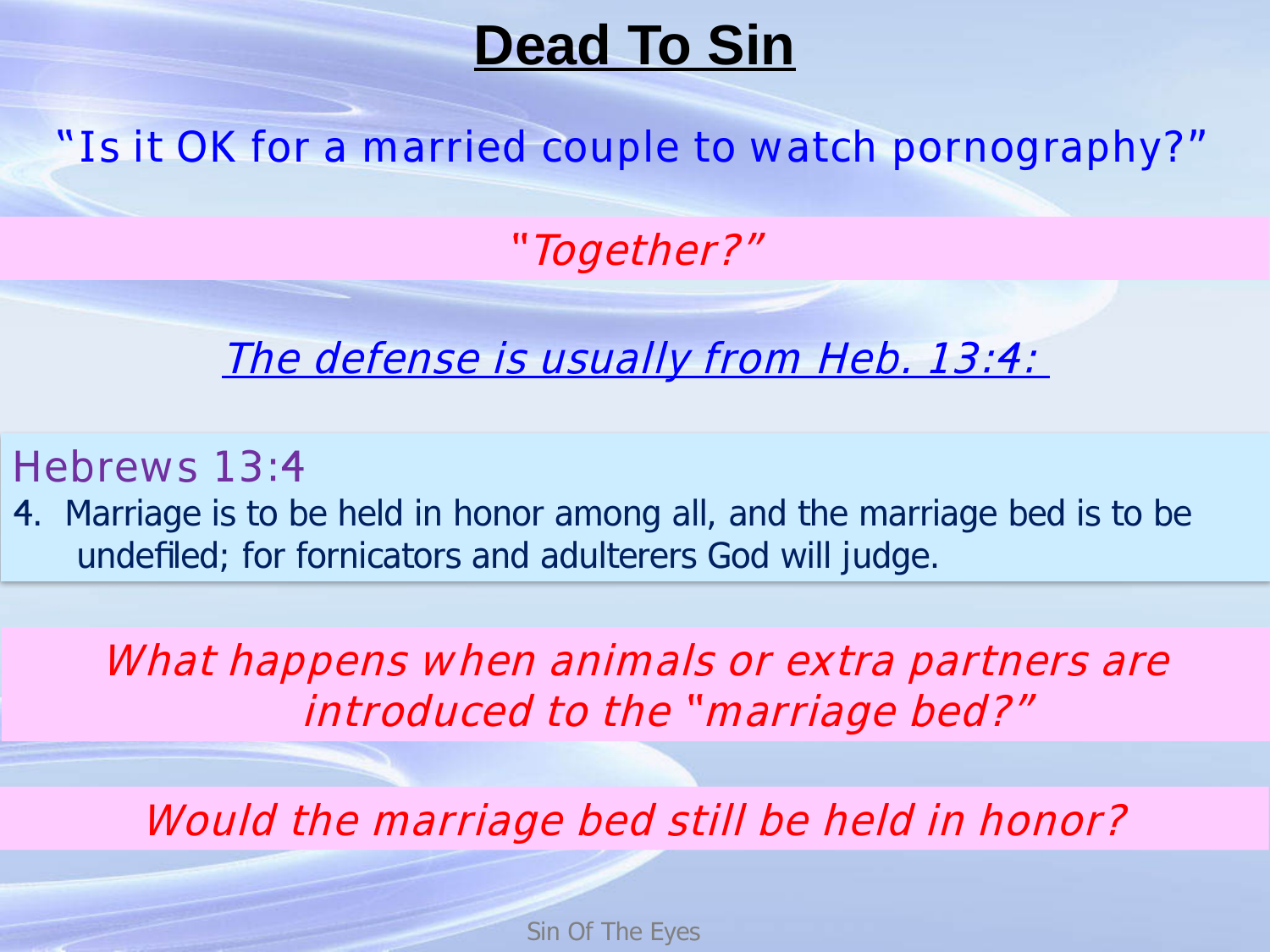

# Dead To Sin
“Is it OK for a married couple to watch pornography?”
“Together?”
The defense is usually from Heb. 13:4:
Hebrews 13:4
4.  Marriage is to be held in honor among all, and the marriage bed is to be undefiled; for fornicators and adulterers God will judge.
What happens when animals or extra partners are introduced to the “marriage bed?”
Would the marriage bed still be held in honor?
Sin Of The Eyes